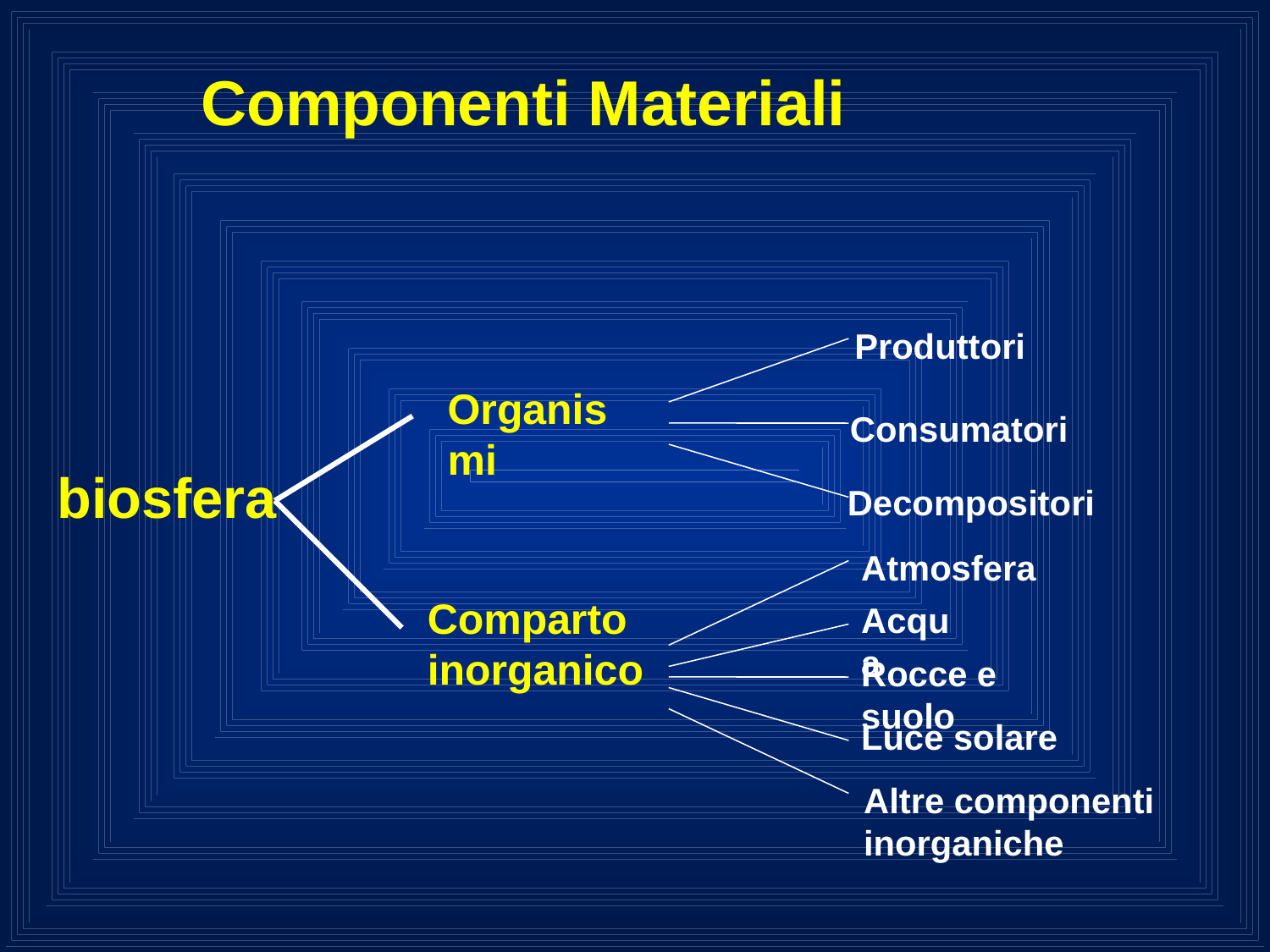

Componenti Materiali

Produttori

Organismi
Consumatori

biosfera
Decompositori
Atmosfera

Comparto
inorganico
Acqua

Rocce e suolo

Luce solare
Altre componenti inorganiche